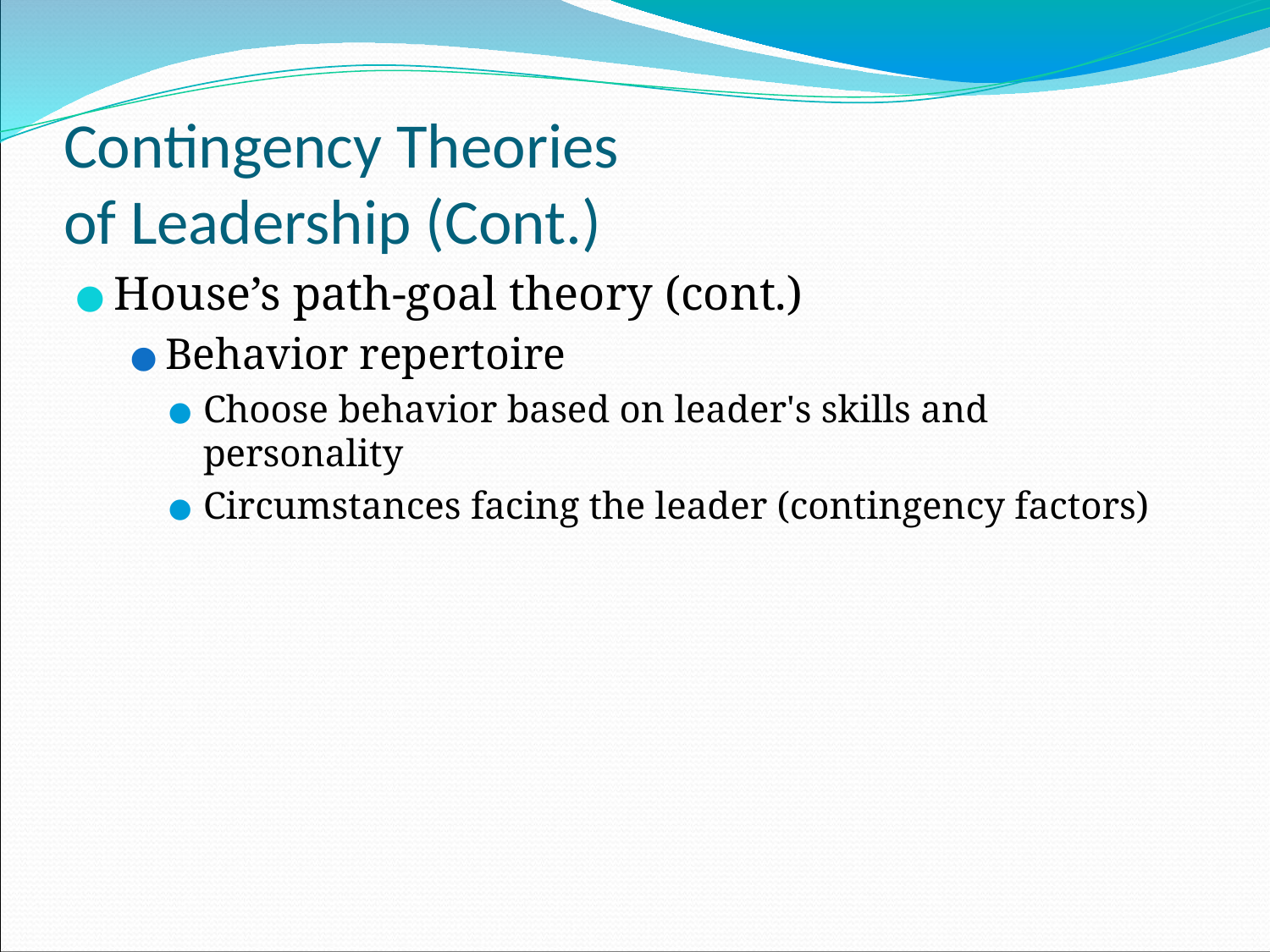

# Contingency Theories of Leadership (Cont.)
House’s path-goal theory (cont.)
Behavior repertoire
Choose behavior based on leader's skills and personality
Circumstances facing the leader (contingency factors)